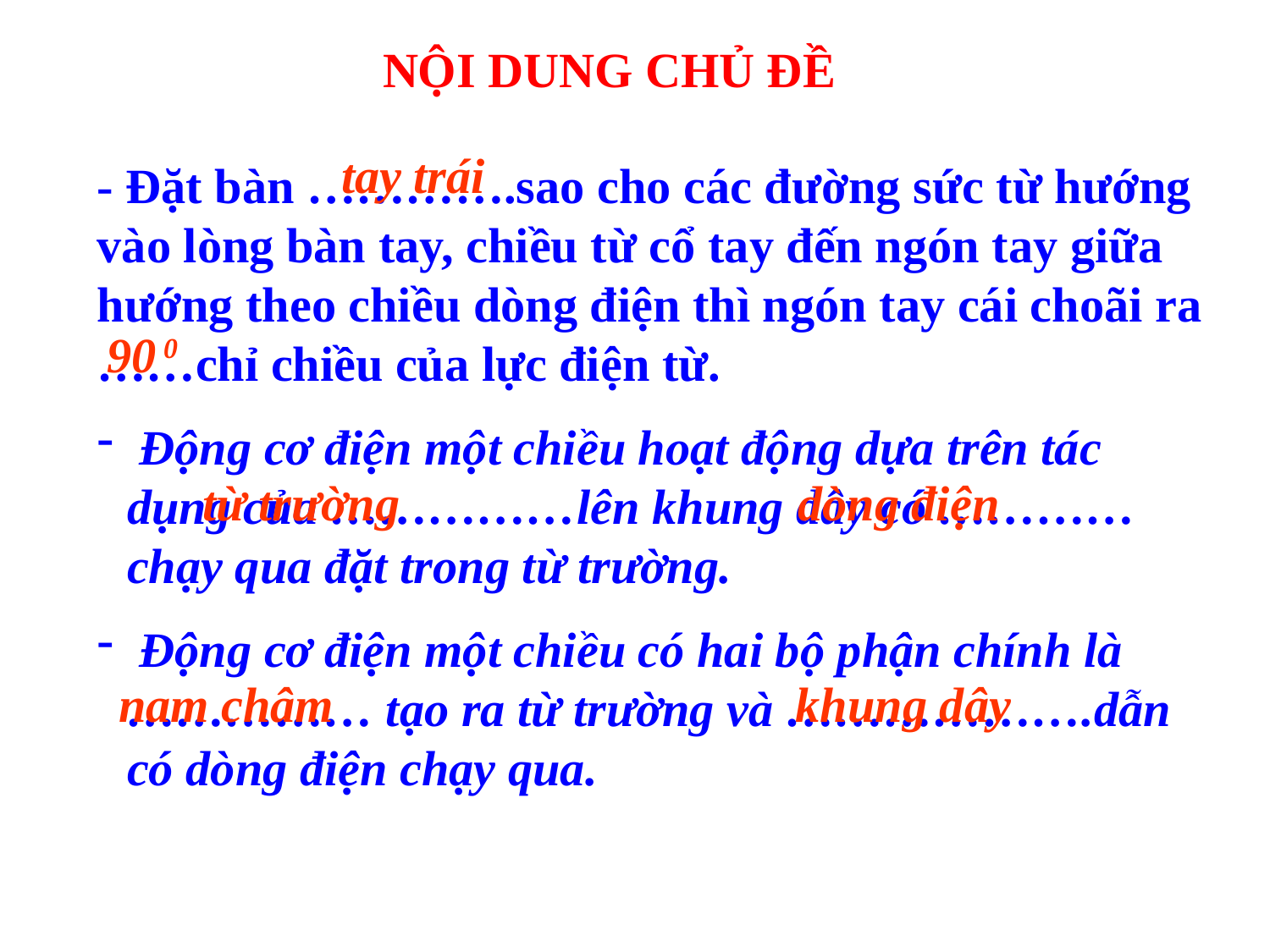

NỘI DUNG CHỦ ĐỀ
tay trái
- Đặt bàn ………….sao cho các đường sức từ hướng vào lòng bàn tay, chiều từ cổ tay đến ngón tay giữa hướng theo chiều dòng điện thì ngón tay cái choãi ra ……chỉ chiều của lực điện từ.
 Động cơ điện một chiều hoạt động dựa trên tác dụng của ……………lên khung dây có ………… chạy qua đặt trong từ trường.
 Động cơ điện một chiều có hai bộ phận chính là …………… tạo ra từ trường và ……………….dẫn có dòng điện chạy qua.
90 0
từ trường
dòng điện
nam châm
khung dây